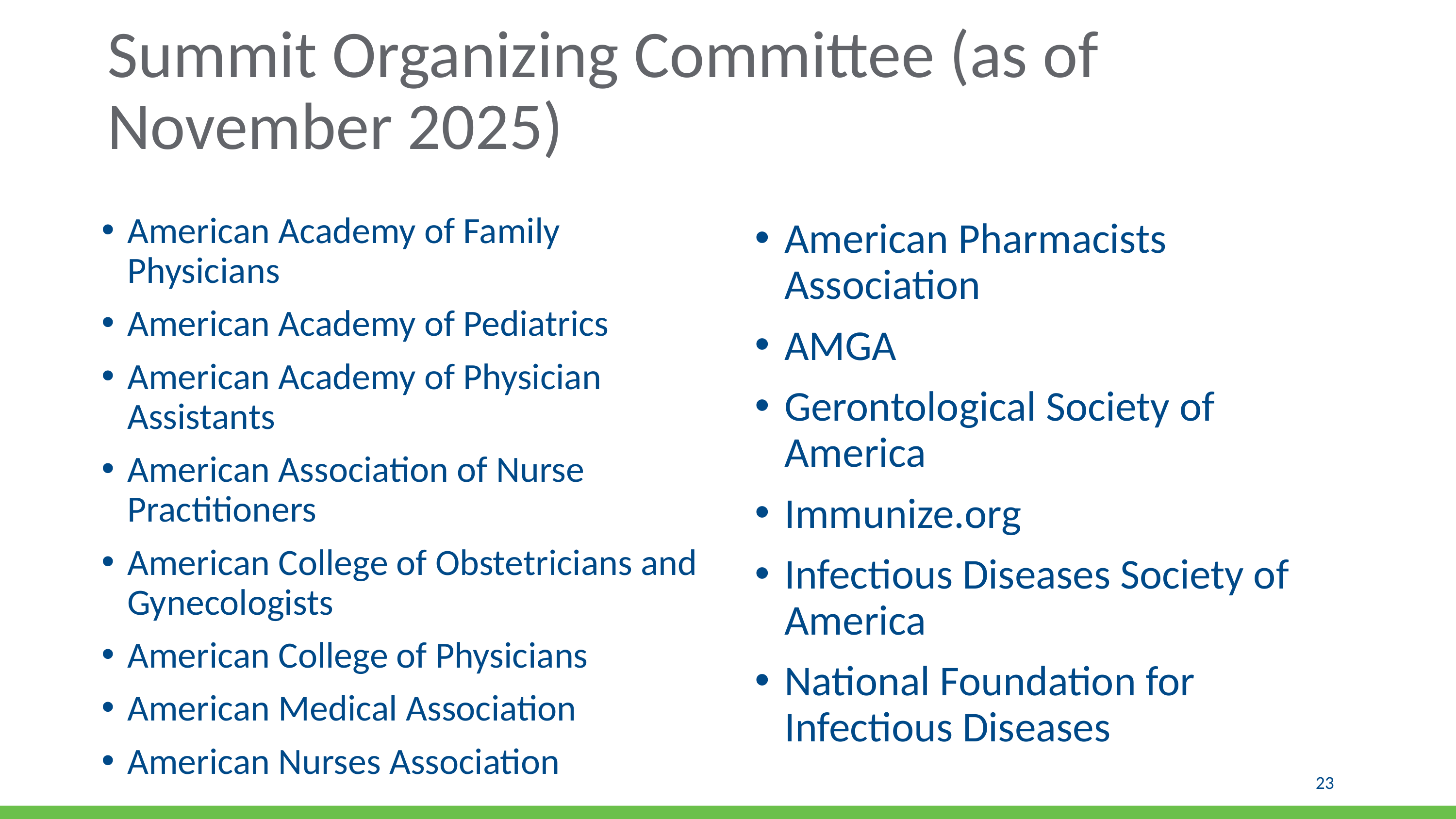

# Summit Organizing Committee (as of November 2025)
American Academy of Family Physicians
American Academy of Pediatrics
American Academy of Physician Assistants
American Association of Nurse Practitioners
American College of Obstetricians and Gynecologists
American College of Physicians
American Medical Association
American Nurses Association

American Pharmacists Association
AMGA
Gerontological Society of America
Immunize.org
Infectious Diseases Society of America
National Foundation for Infectious Diseases